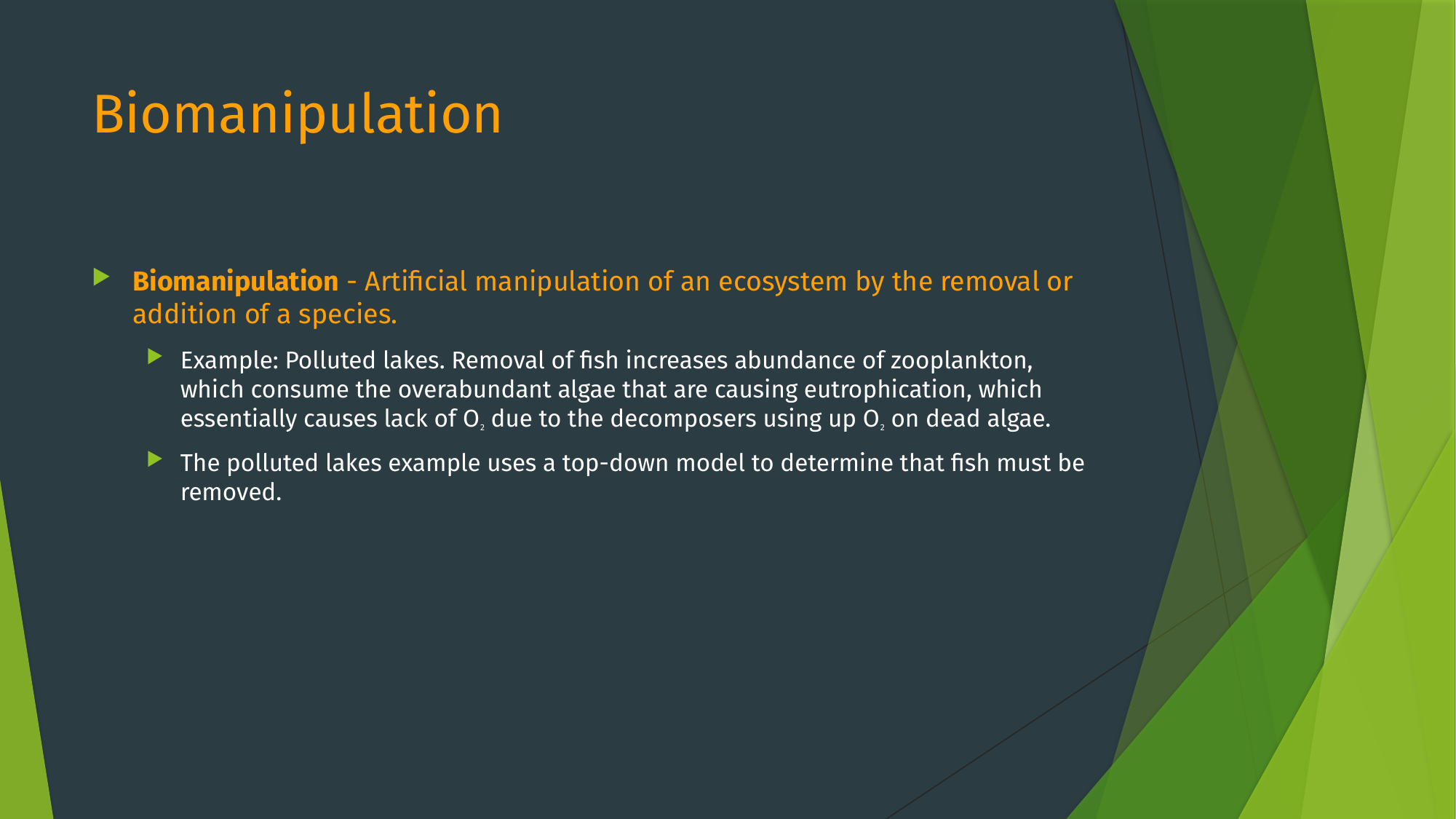

# Biomanipulation
Biomanipulation - Artificial manipulation of an ecosystem by the removal or addition of a species.
Example: Polluted lakes. Removal of fish increases abundance of zooplankton, which consume the overabundant algae that are causing eutrophication, which essentially causes lack of O2 due to the decomposers using up O2 on dead algae.
The polluted lakes example uses a top-down model to determine that fish must be removed.